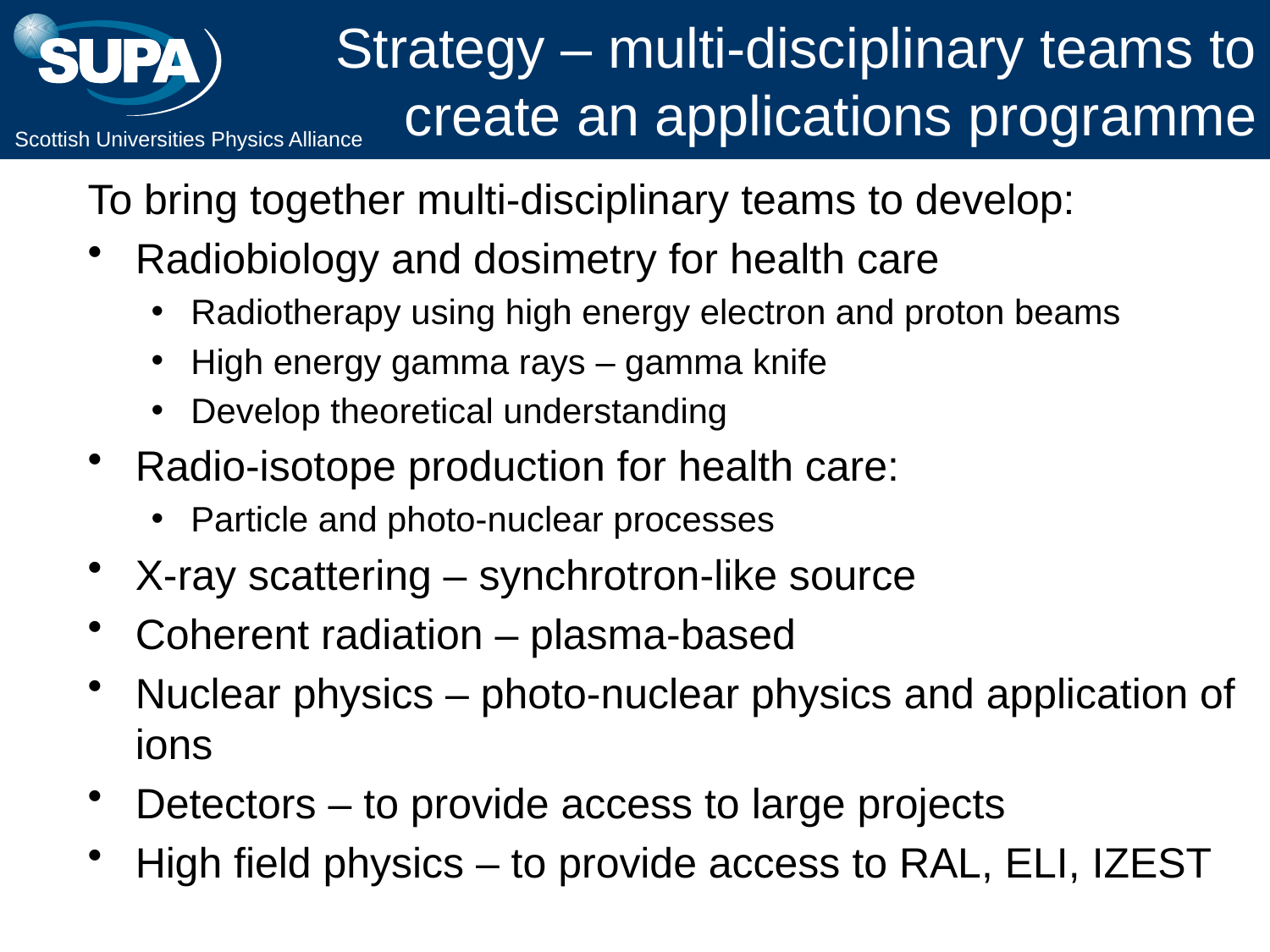

# Strategy – multi-disciplinary teams to create an applications programme
To bring together multi-disciplinary teams to develop:
Radiobiology and dosimetry for health care
Radiotherapy using high energy electron and proton beams
High energy gamma rays – gamma knife
Develop theoretical understanding
Radio-isotope production for health care:
Particle and photo-nuclear processes
X-ray scattering – synchrotron-like source
Coherent radiation – plasma-based
Nuclear physics – photo-nuclear physics and application of ions
Detectors – to provide access to large projects
High field physics – to provide access to RAL, ELI, IZEST